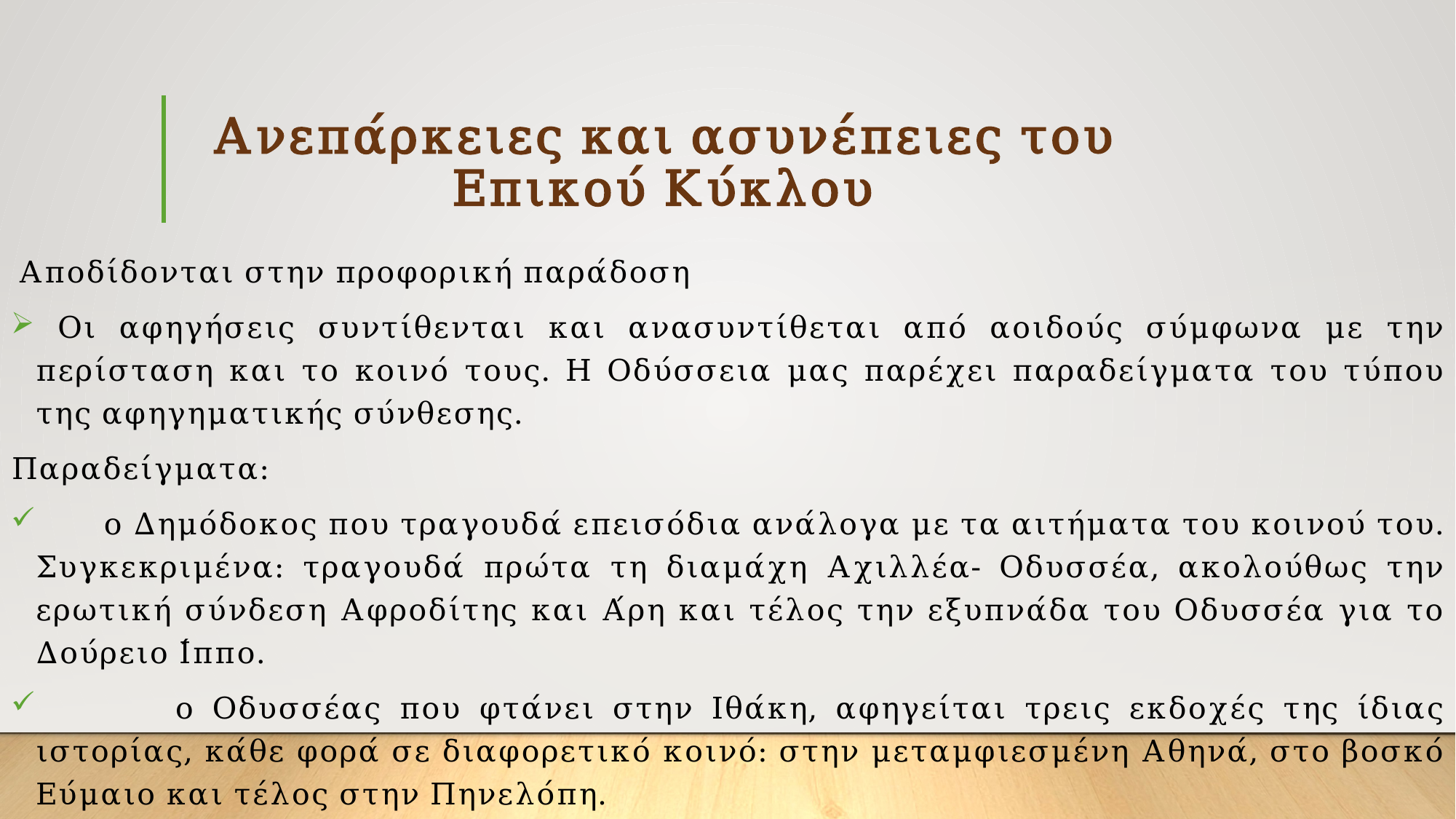

# Ανεπάρκειες και ασυνέπειες του Επικού Κύκλου
 Αποδίδονται στην προφορική παράδοση
 Οι αφηγήσεις συντίθενται και ανασυντίθεται από αοιδούς σύμφωνα με την περίσταση και το κοινό τους. Η Οδύσσεια μας παρέχει παραδείγματα του τύπου της αφηγηματικής σύνθεσης.
Παραδείγματα:
       ο Δημόδοκος που τραγουδά επεισόδια ανάλογα με τα αιτήματα του κοινού του. Συγκεκριμένα: τραγουδά πρώτα τη διαμάχη Αχιλλέα- Οδυσσέα, ακολούθως την ερωτική σύνδεση Αφροδίτης και Άρη και τέλος την εξυπνάδα του Οδυσσέα για το Δούρειο Ίππο.
        ο Οδυσσέας που φτάνει στην Ιθάκη, αφηγείται τρεις εκδοχές της ίδιας ιστορίας, κάθε φορά σε διαφορετικό κοινό: στην μεταμφιεσμένη Αθηνά, στο βοσκό Εύμαιο και τέλος στην Πηνελόπη.